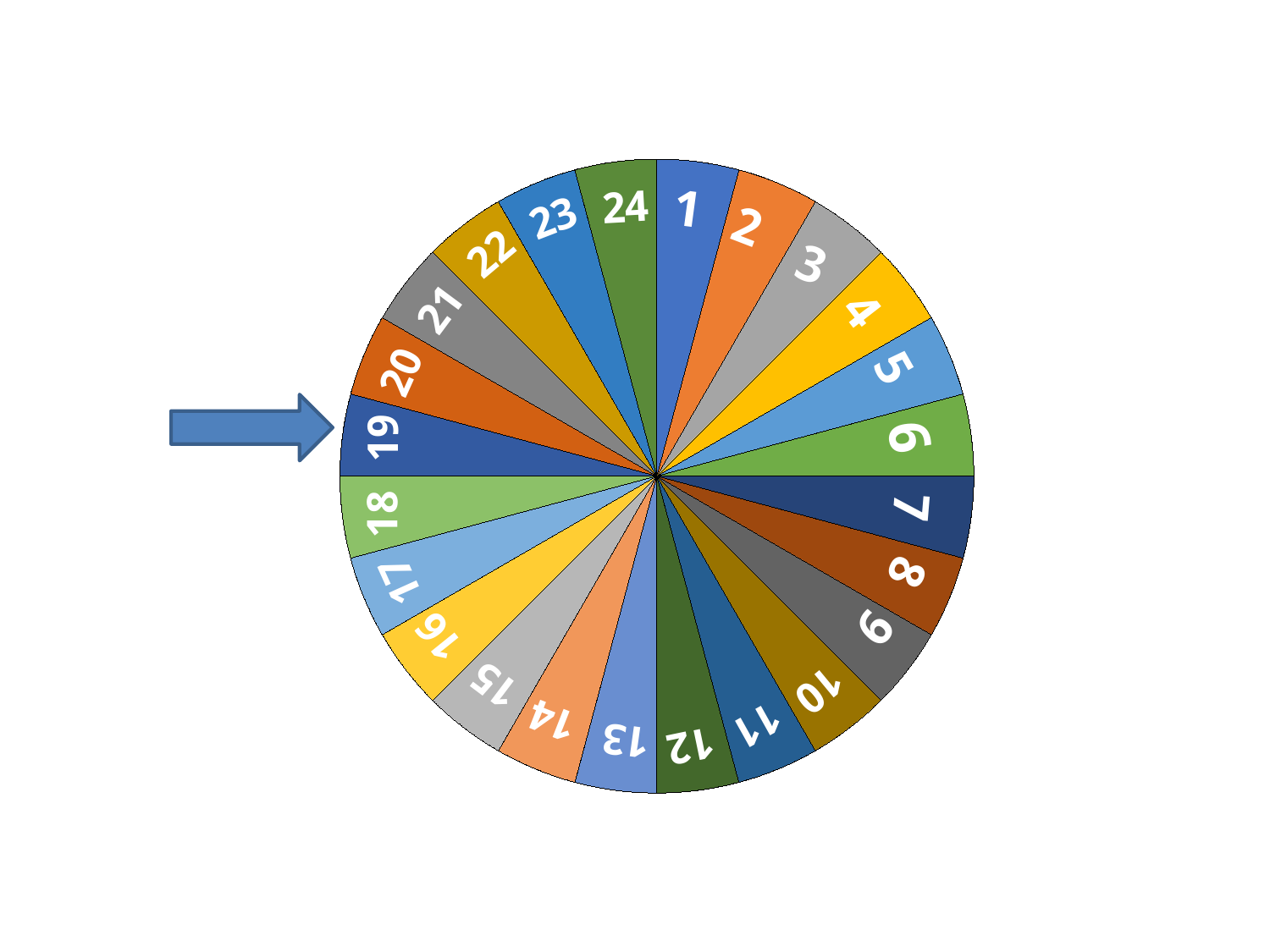

1
24
23
2
22
3
4
21
5
20
6
19
7
18
8
17
9
16
10
15
14
11
13
12